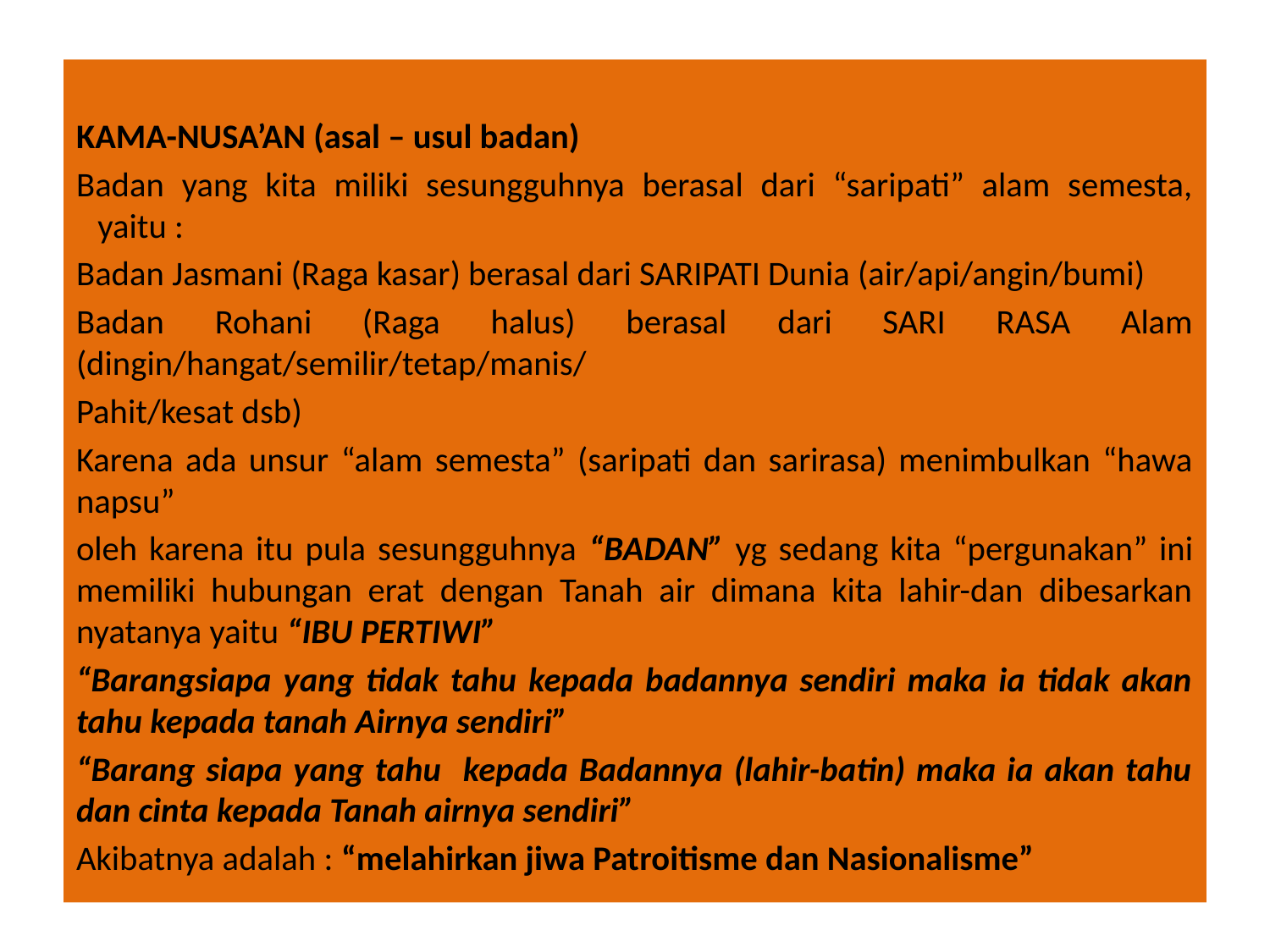

KAMA-NUSA’AN (asal – usul badan)
Badan yang kita miliki sesungguhnya berasal dari “saripati” alam semesta, yaitu :
Badan Jasmani (Raga kasar) berasal dari SARIPATI Dunia (air/api/angin/bumi)
Badan Rohani (Raga halus) berasal dari SARI RASA Alam (dingin/hangat/semilir/tetap/manis/
Pahit/kesat dsb)
Karena ada unsur “alam semesta” (saripati dan sarirasa) menimbulkan “hawa napsu”
oleh karena itu pula sesungguhnya “BADAN” yg sedang kita “pergunakan” ini memiliki hubungan erat dengan Tanah air dimana kita lahir-dan dibesarkan nyatanya yaitu “IBU PERTIWI”
“Barangsiapa yang tidak tahu kepada badannya sendiri maka ia tidak akan tahu kepada tanah Airnya sendiri”
“Barang siapa yang tahu  kepada Badannya (lahir-batin) maka ia akan tahu dan cinta kepada Tanah airnya sendiri”
Akibatnya adalah : “melahirkan jiwa Patroitisme dan Nasionalisme”